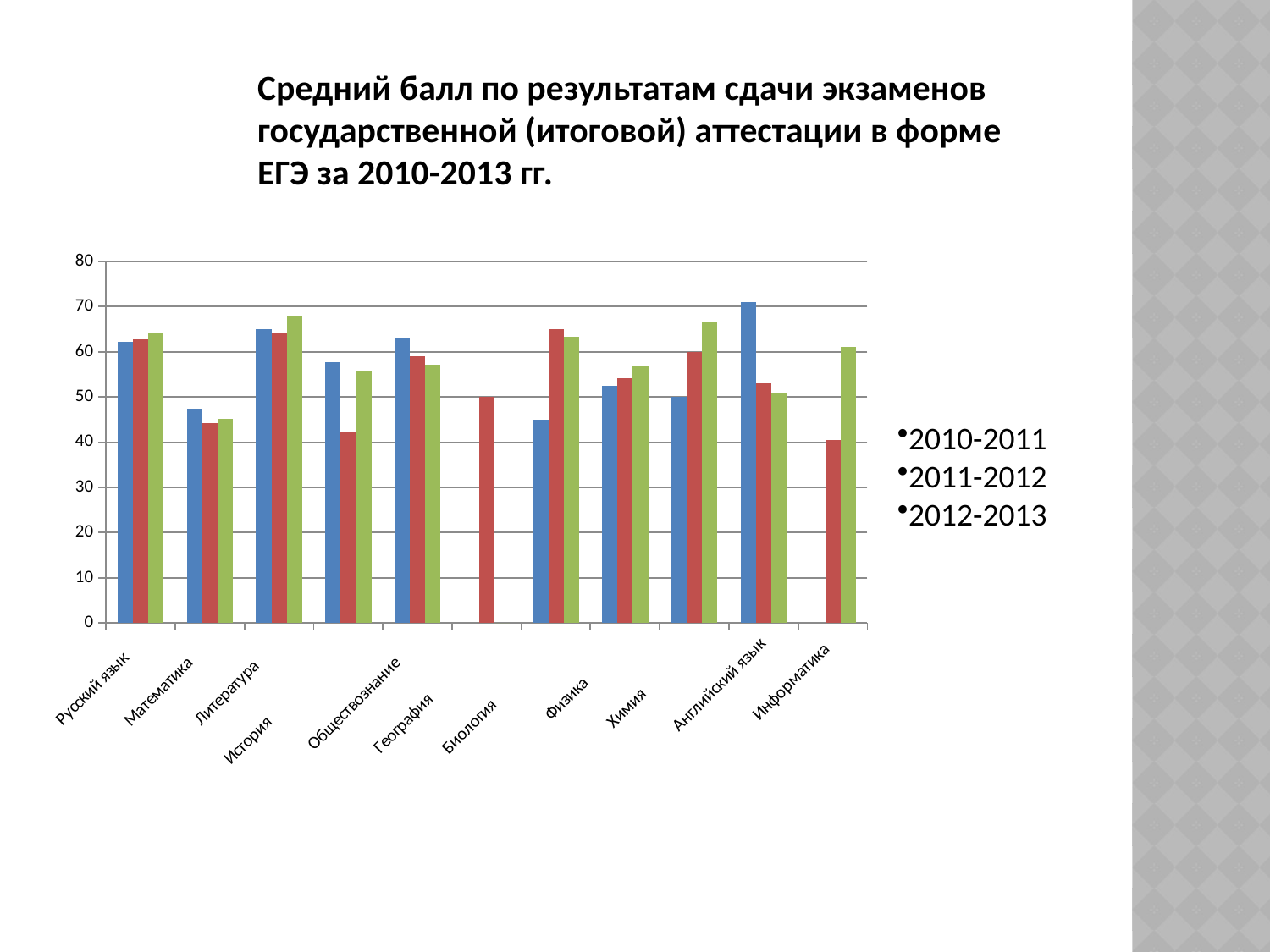

Средний балл по результатам сдачи экзаменов государственной (итоговой) аттестации в форме ЕГЭ за 2010-2013 гг.

### Chart

| Category | 2009-2010 | 2010-2011 | 2011-2012 |
|---|---|---|---|
| Русский язык      | 62.25 | 62.82 | 64.25 |
| Математика        | 47.34 | 44.22000000000001 | 45.16000000000001 |
| Литература         | 65.0 | 64.0 | 68.0 |
| История                             | 57.75 | 42.41 | 55.57 |
| Обществознание        | 62.92 | 59.0 | 57.14 |
| География                     | None | 50.0 | 0.0 |
| Биология                       | 45.0 | 65.0 | 63.29000000000001 |
| Физика               | 52.43 | 54.07 | 56.95 |
| Химия                   | 50.0 | 60.0 | 66.66999999999999 |
| Английский язык | 71.0 | 53.0 | 51.0 |
| Информатика   | None | 40.5 | 61.0 |
2010-2011
2011-2012
2012-2013